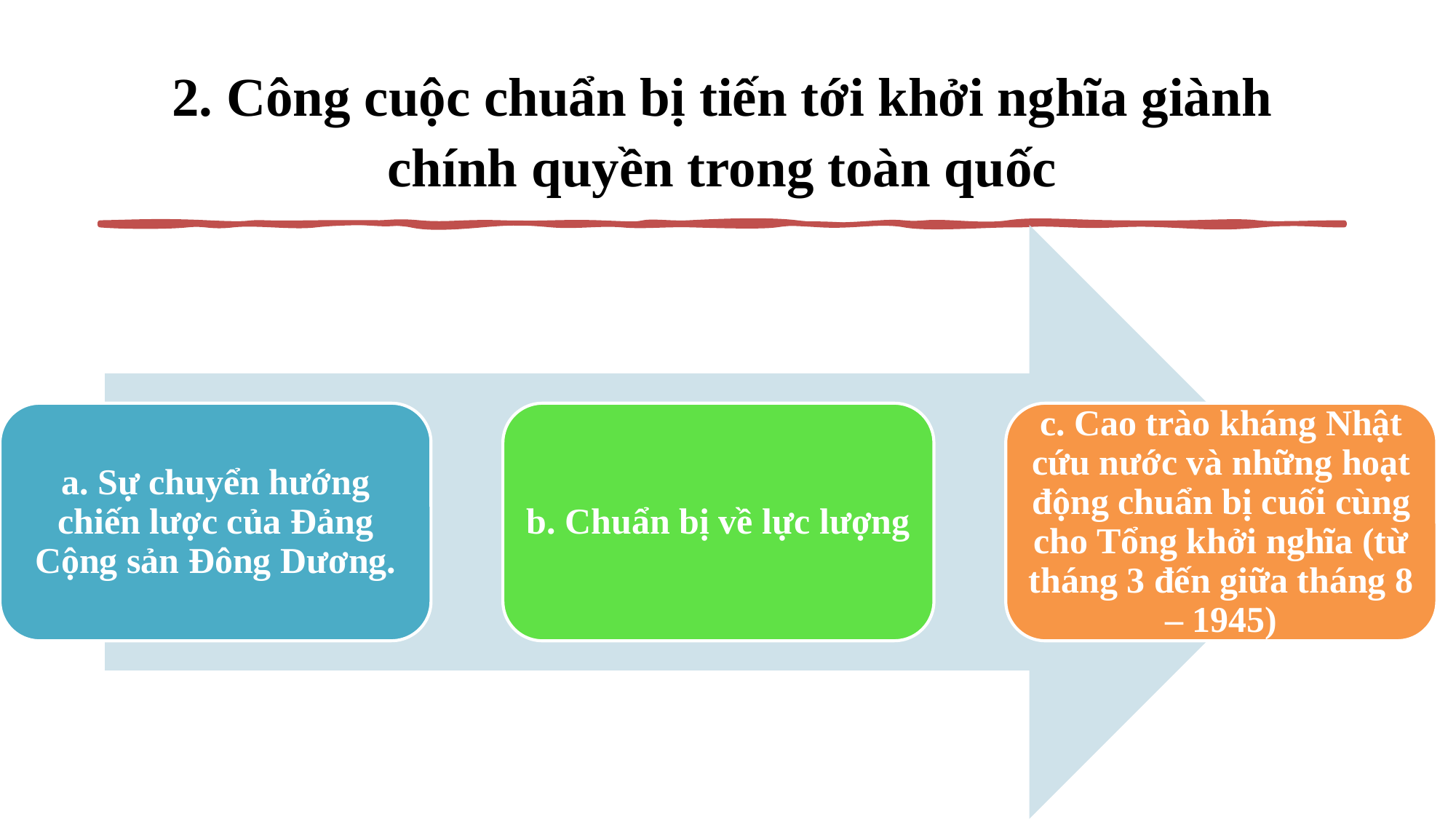

2. Công cuộc chuẩn bị tiến tới khởi nghĩa giành chính quyền trong toàn quốc

a. Sự chuyển hướng chiến lược của Đảng Cộng sản Đông Dương.
b. Chuẩn bị về lực lượng
c. Cao trào kháng Nhật cứu nước và những hoạt động chuẩn bị cuối cùng cho Tổng khởi nghĩa (từ tháng 3 đến giữa tháng 8 – 1945)